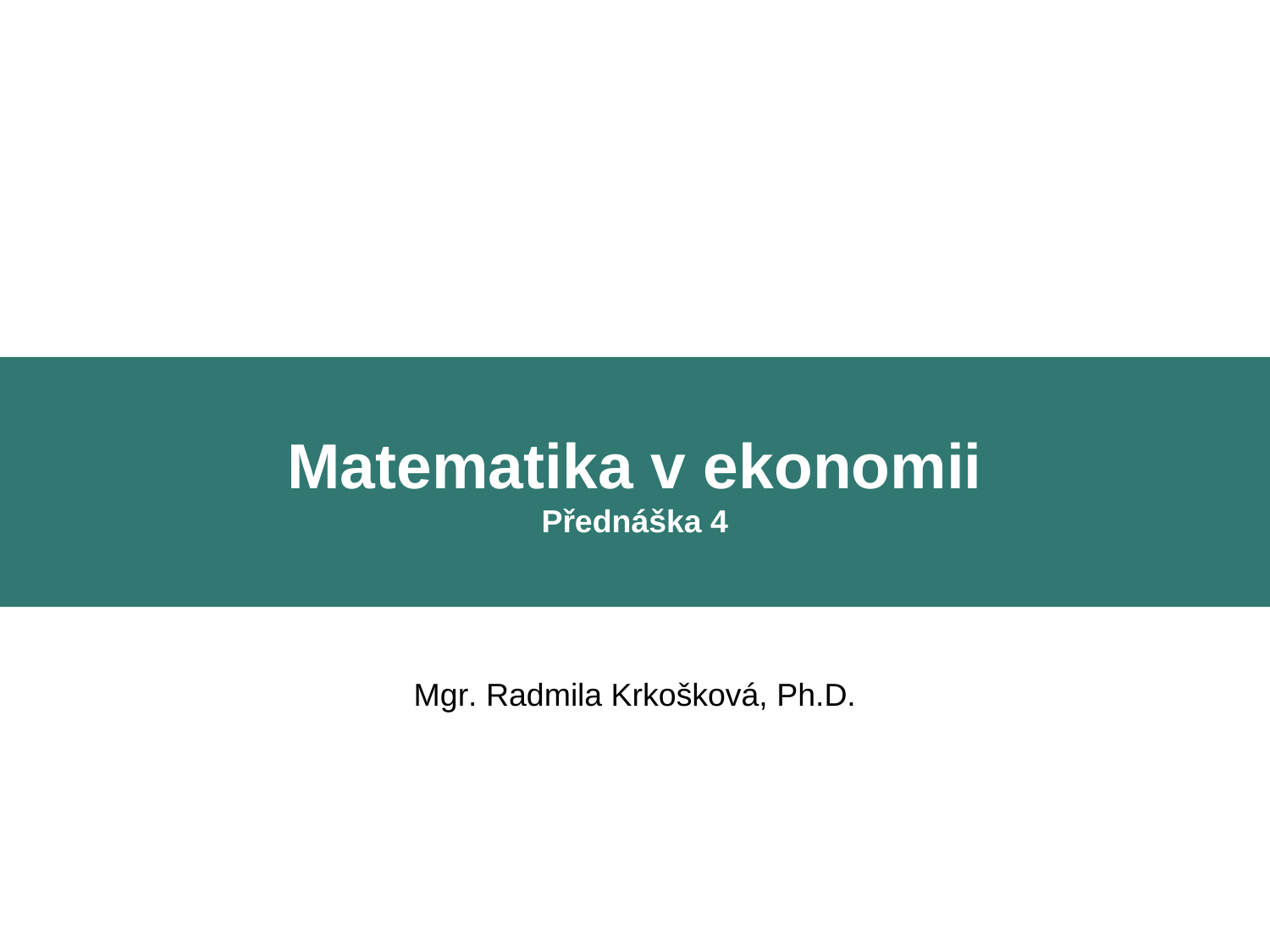

Matematika v ekonomii
Přednáška 4
Mgr. Radmila Krkošková, Ph.D.